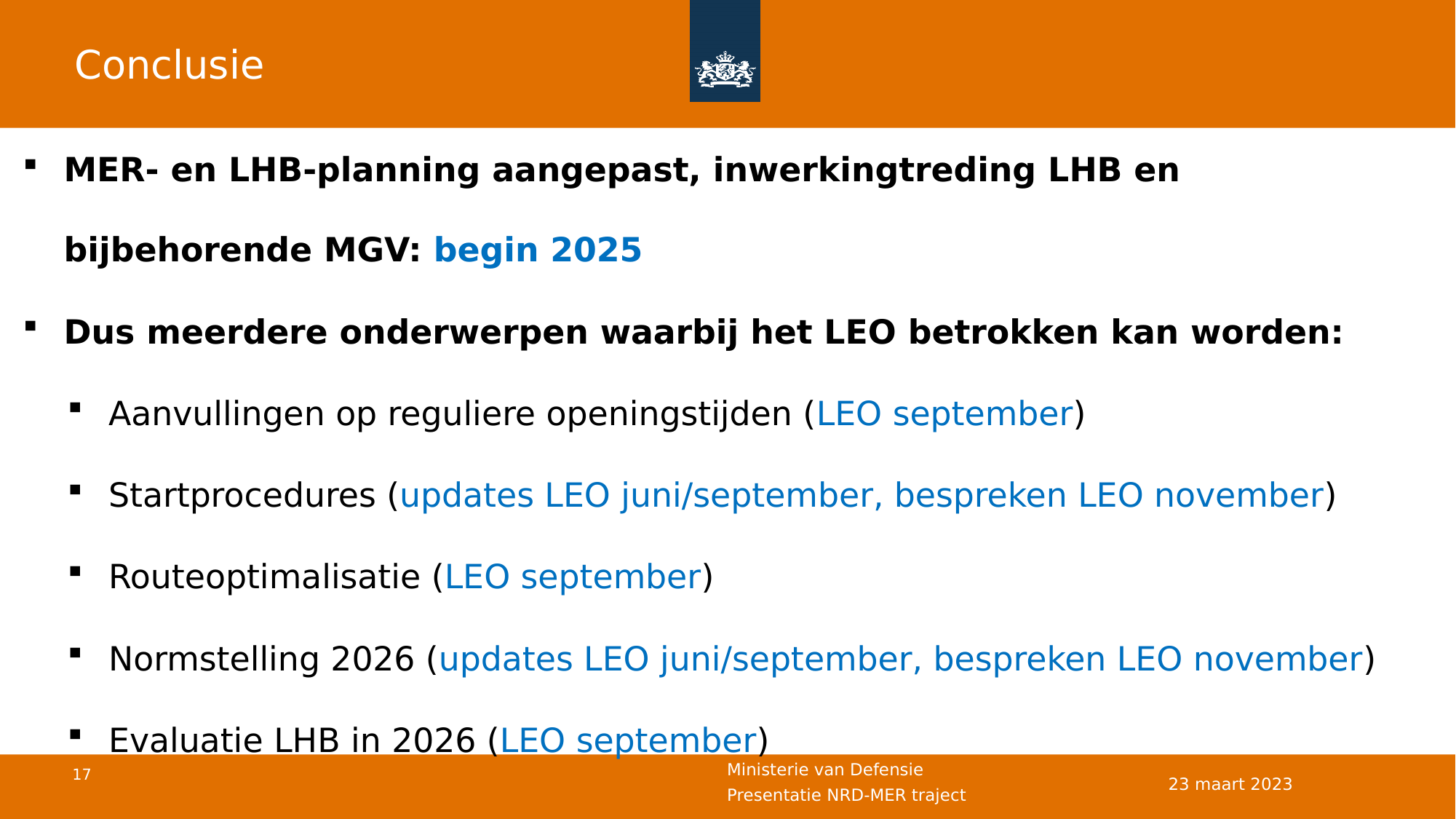

Conclusie
MER- en LHB-planning aangepast, inwerkingtreding LHB en bijbehorende MGV: begin 2025
Dus meerdere onderwerpen waarbij het LEO betrokken kan worden:
Aanvullingen op reguliere openingstijden (LEO september)
Startprocedures (updates LEO juni/september, bespreken LEO november)
Routeoptimalisatie (LEO september)
Normstelling 2026 (updates LEO juni/september, bespreken LEO november)
Evaluatie LHB in 2026 (LEO september)

Juni: ORREA en LEO
Augustus: berekening km2 door NLR en ontwerp-MGV gereed
LEO september: bespreken ontwerp-MGV 2024

23 maart 2023